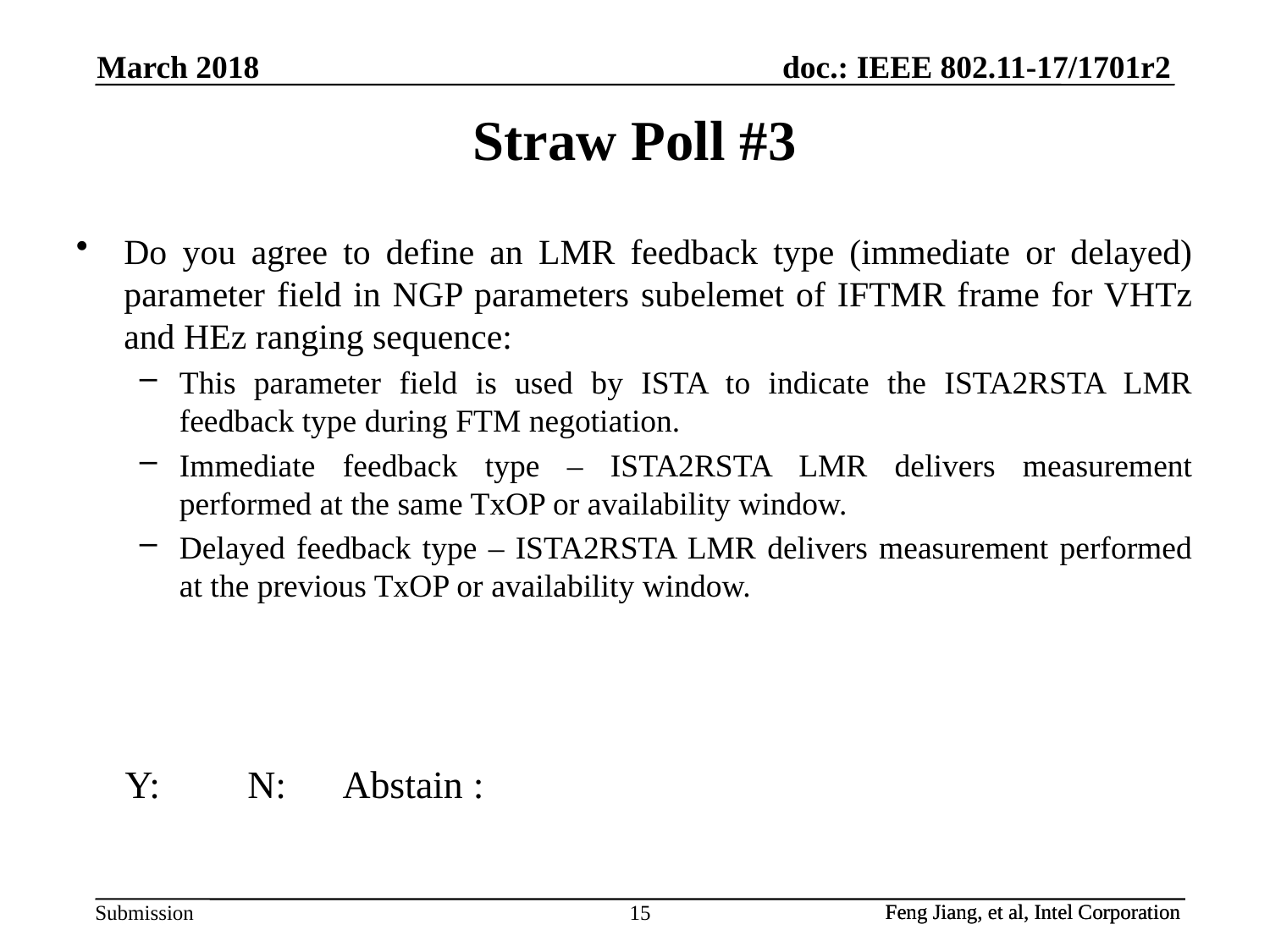

March 2018
# Straw Poll #3
Do you agree to define an LMR feedback type (immediate or delayed) parameter field in NGP parameters subelemet of IFTMR frame for VHTz and HEz ranging sequence:
This parameter field is used by ISTA to indicate the ISTA2RSTA LMR feedback type during FTM negotiation.
Immediate feedback type ‒ ISTA2RSTA LMR delivers measurement performed at the same TxOP or availability window.
Delayed feedback type ‒ ISTA2RSTA LMR delivers measurement performed at the previous TxOP or availability window.

     Y:         N:      Abstain :
15